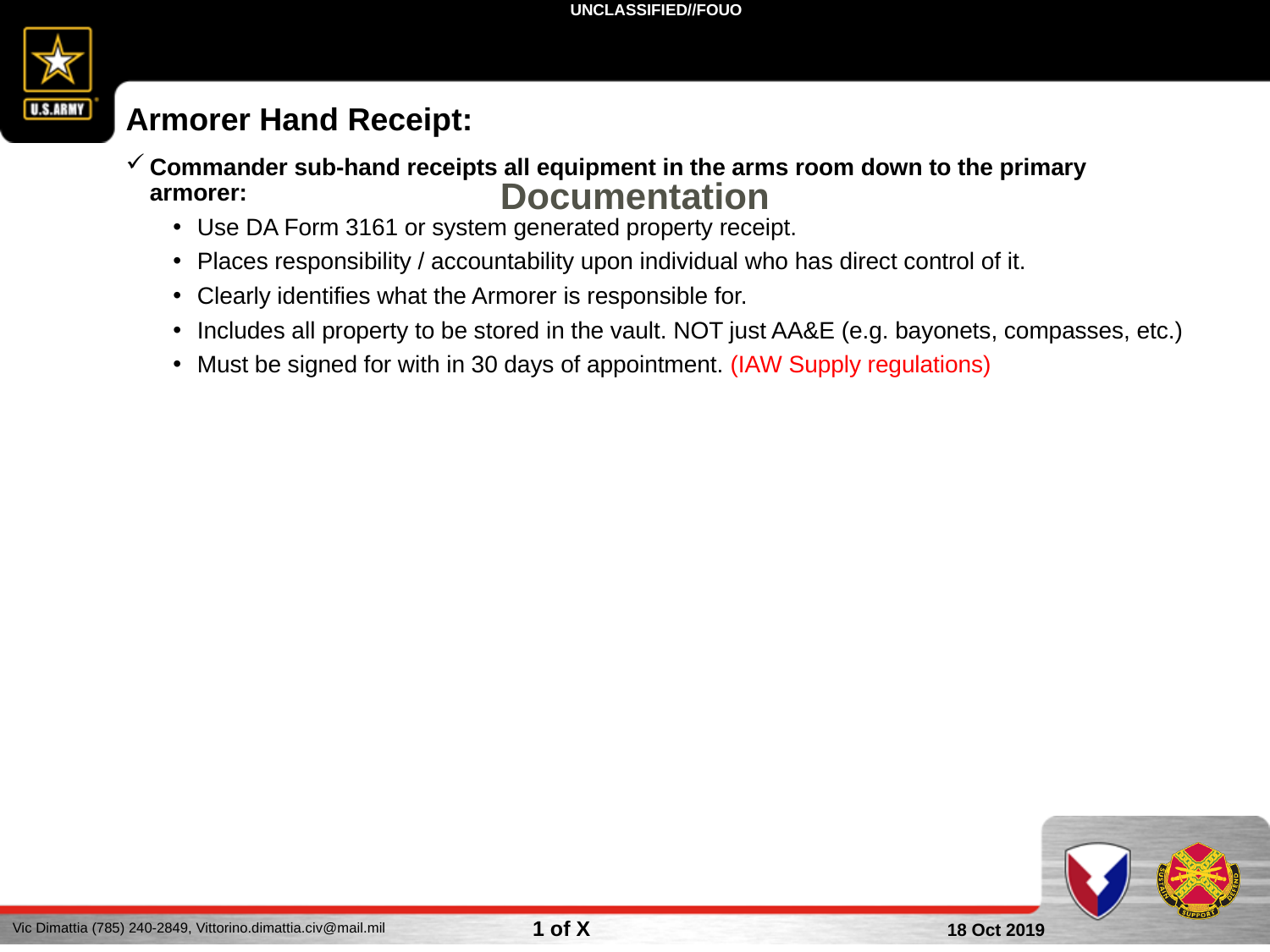

Armorer Hand Receipt:
Commander sub-hand receipts all equipment in the arms room down to the primary armorer:
Use DA Form 3161 or system generated property receipt.
Places responsibility / accountability upon individual who has direct control of it.
Clearly identifies what the Armorer is responsible for.
Includes all property to be stored in the vault. NOT just AA&E (e.g. bayonets, compasses, etc.)
Must be signed for with in 30 days of appointment. (IAW Supply regulations)
Documentation